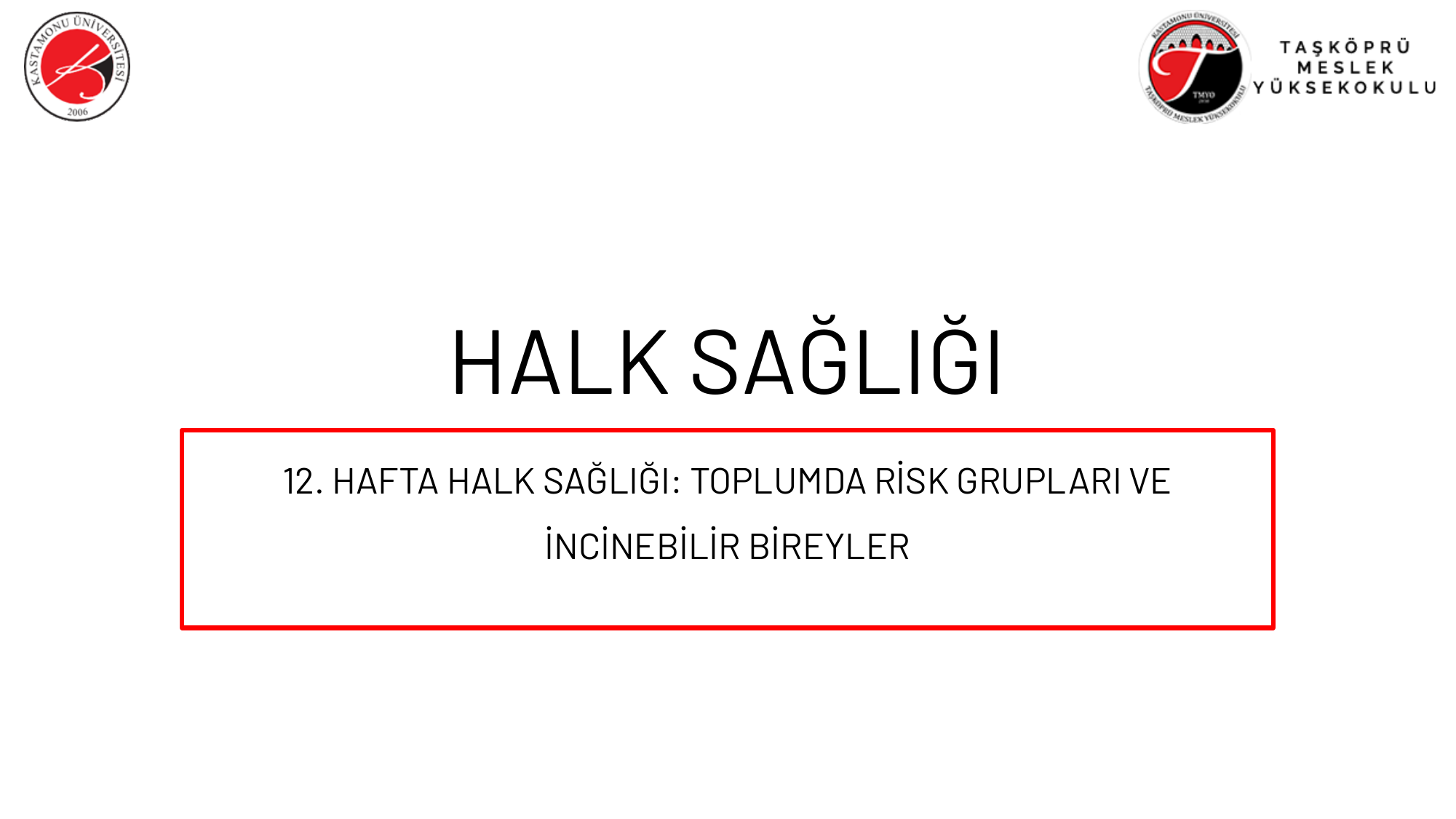

# HALK SAĞLIĞI
12. HAFTA HALK SAĞLIĞI: TOPLUMDA RİSK GRUPLARI VE İNCİNEBİLİR BİREYLER